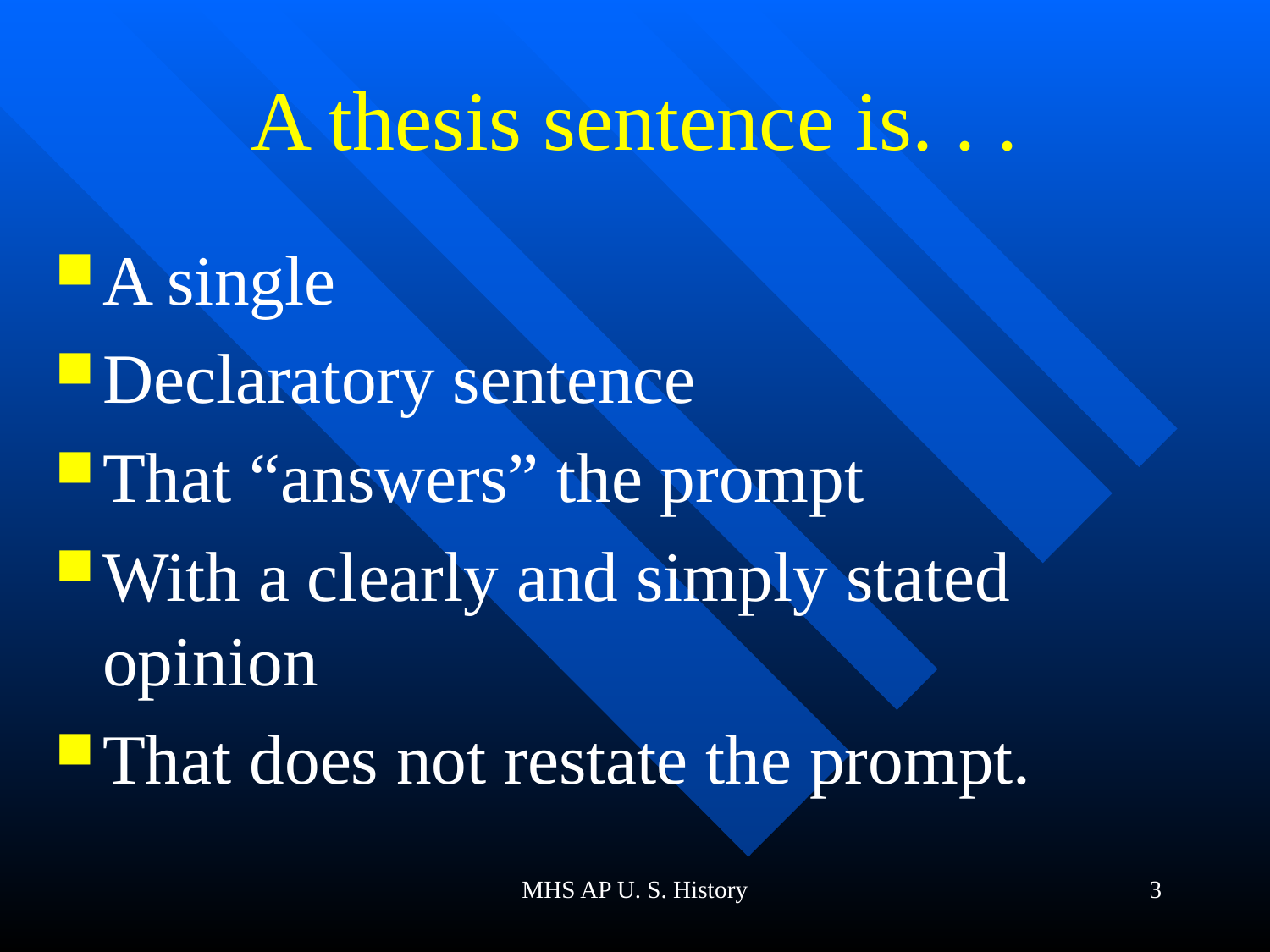

# A thesis sentence is. . .
A single
Declaratory sentence
That “answers” the prompt
With a clearly and simply stated opinion
That does not restate the prompt.
MHS AP U. S. History
3